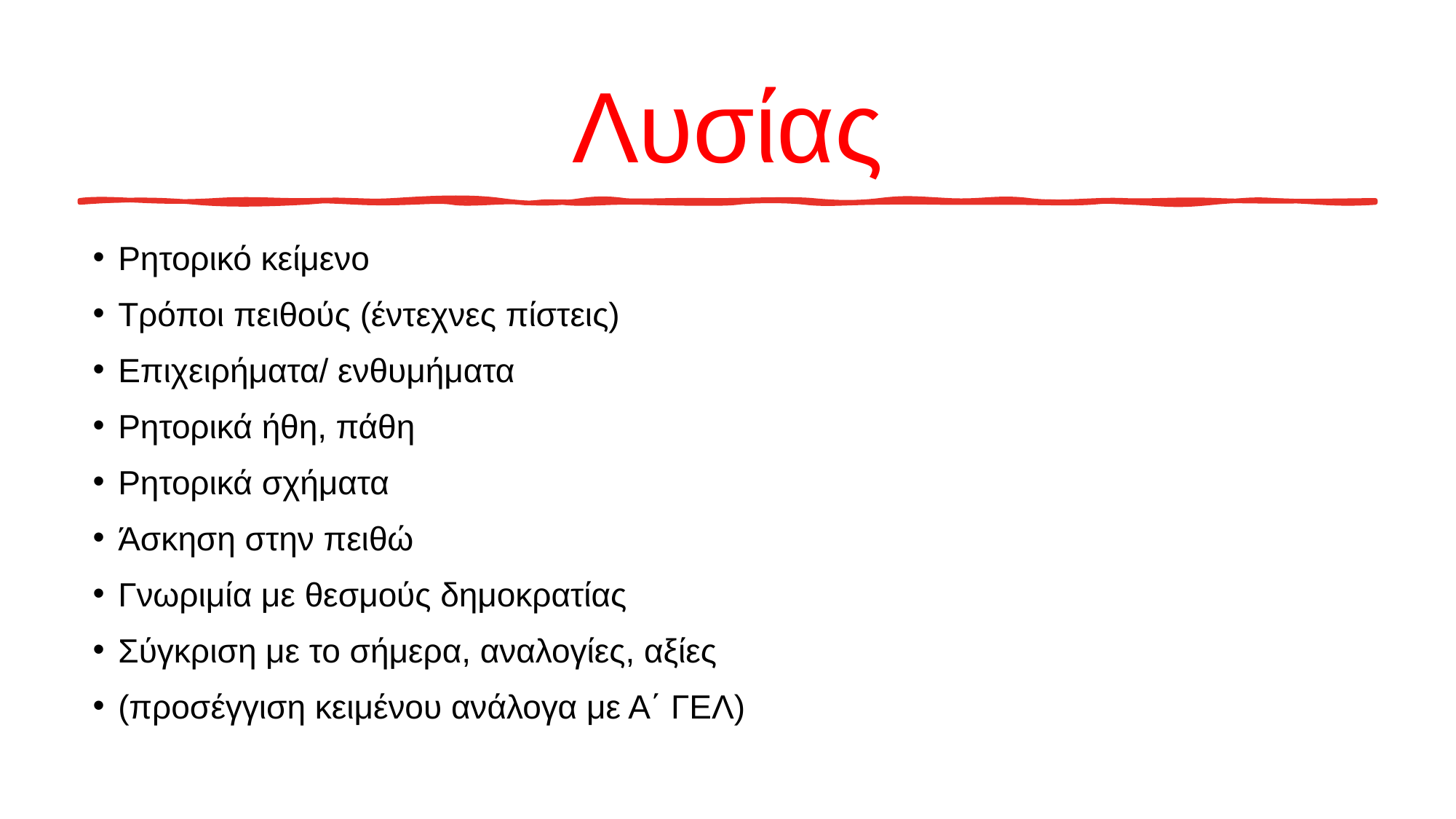

# Λυσίας

Ρητορικό κείμενο
Τρόποι πειθούς (έντεχνες πίστεις)
Επιχειρήματα/ ενθυμήματα
Ρητορικά ήθη, πάθη
Ρητορικά σχήματα
Άσκηση στην πειθώ
Γνωριμία με θεσμούς δημοκρατίας
Σύγκριση με το σήμερα, αναλογίες, αξίες
(προσέγγιση κειμένου ανάλογα με Α΄ ΓΕΛ)